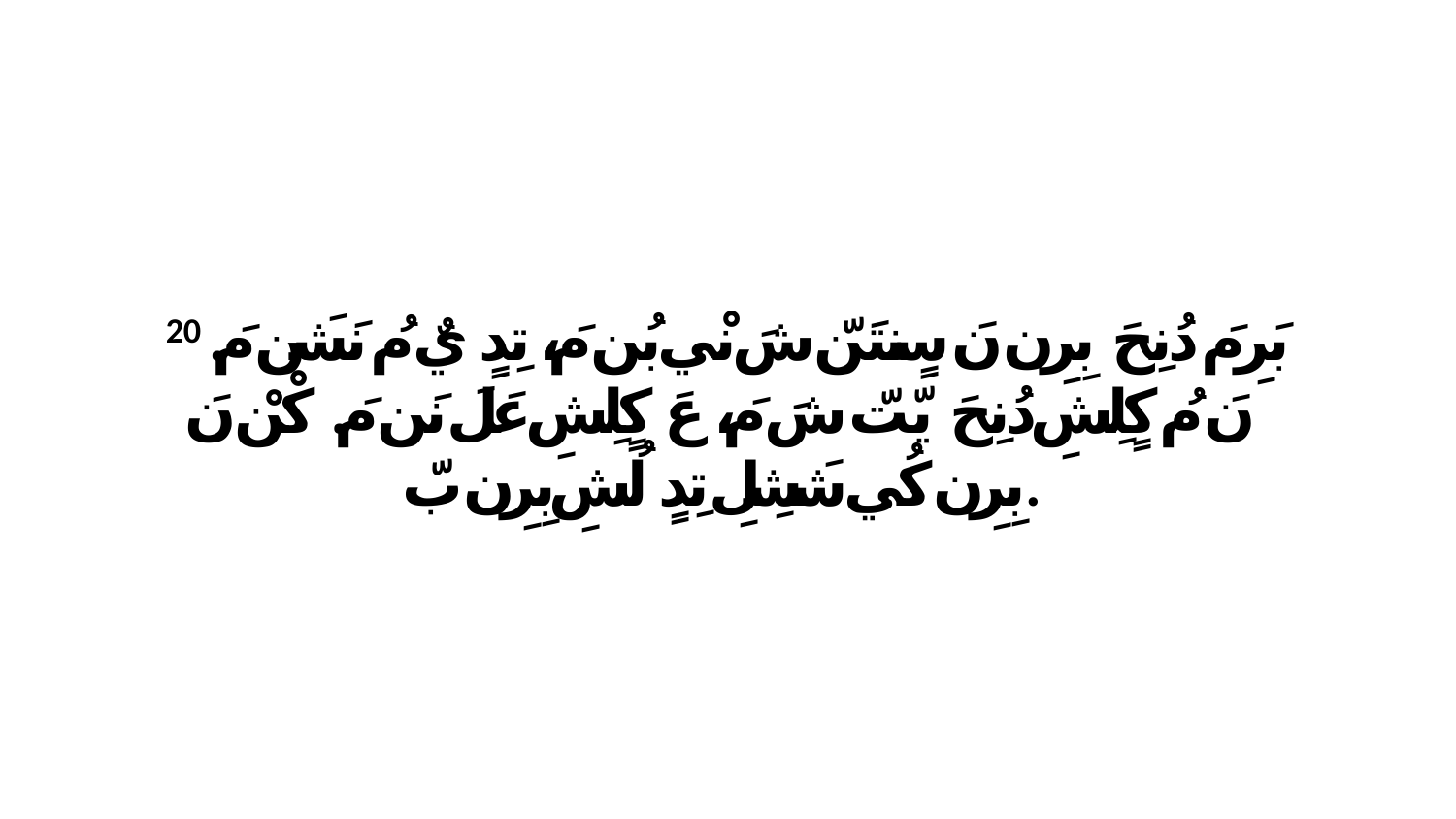

20 بَرِ مَ دُنِحَ بِرِن نَ سٍنتَنّ شَ نْي بُن مَ، تِدٍ يٌ مُ نَشَن مَ. نَ مُ كٍلِشِ دُنِحَ يّتّ شَ مَ، عَ كٍلِشِ عَلَ نَن مَ. كْنْ نَ بِرِن كُي شَشِلِ تِدٍ لُشِ بِرِن بّ.